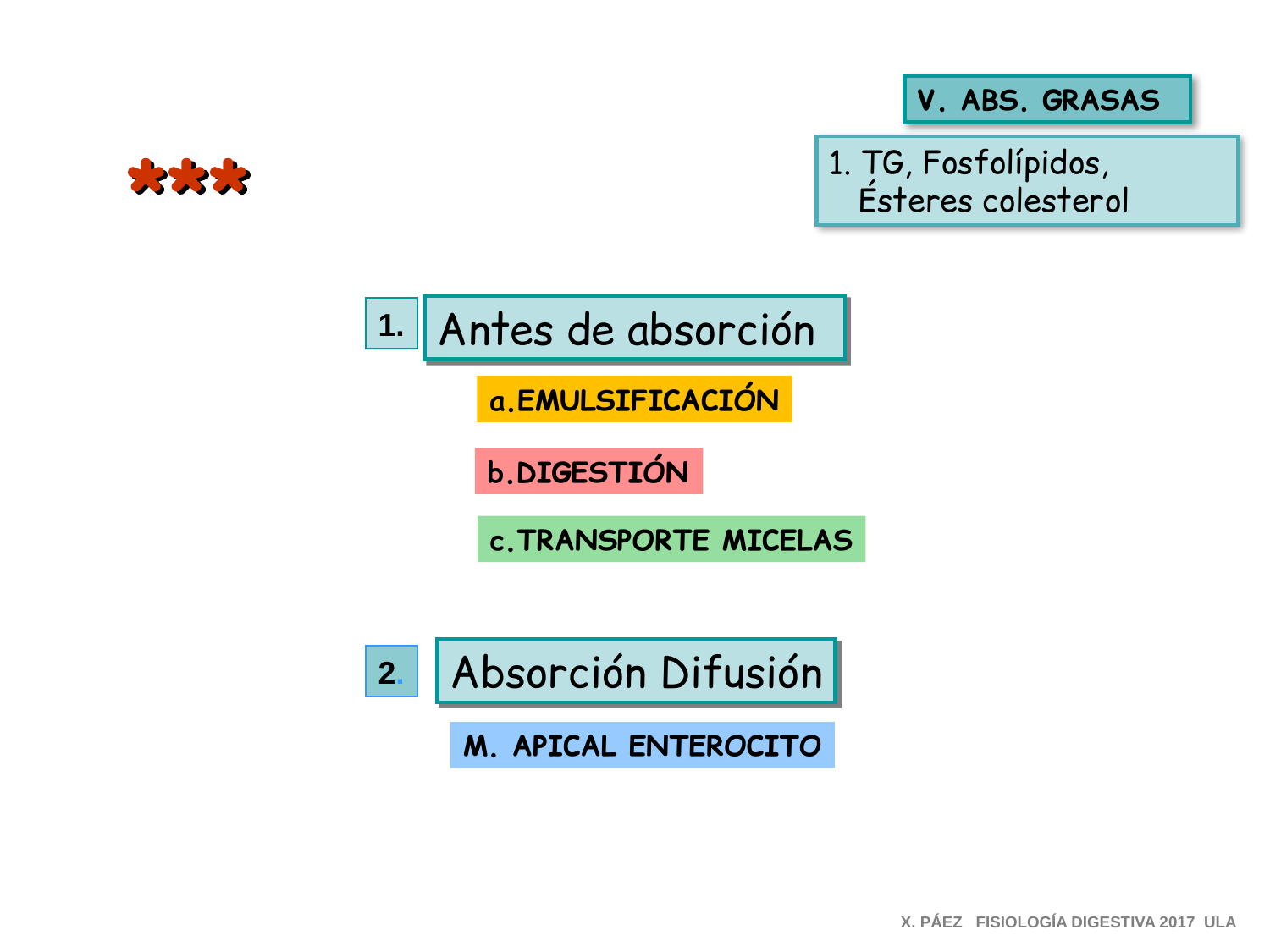

V. ABS. GRASAS
***
1. TG, Fosfolípidos,
   Ésteres colesterol
Antes de absorción
1.
a.EMULSIFICACIÓN
b.DIGESTIÓN
c.TRANSPORTE MICELAS
Absorción Difusión
2.
M. APICAL ENTEROCITO
X. PÁEZ   FISIOLOGÍA DIGESTIVA 2017  ULA